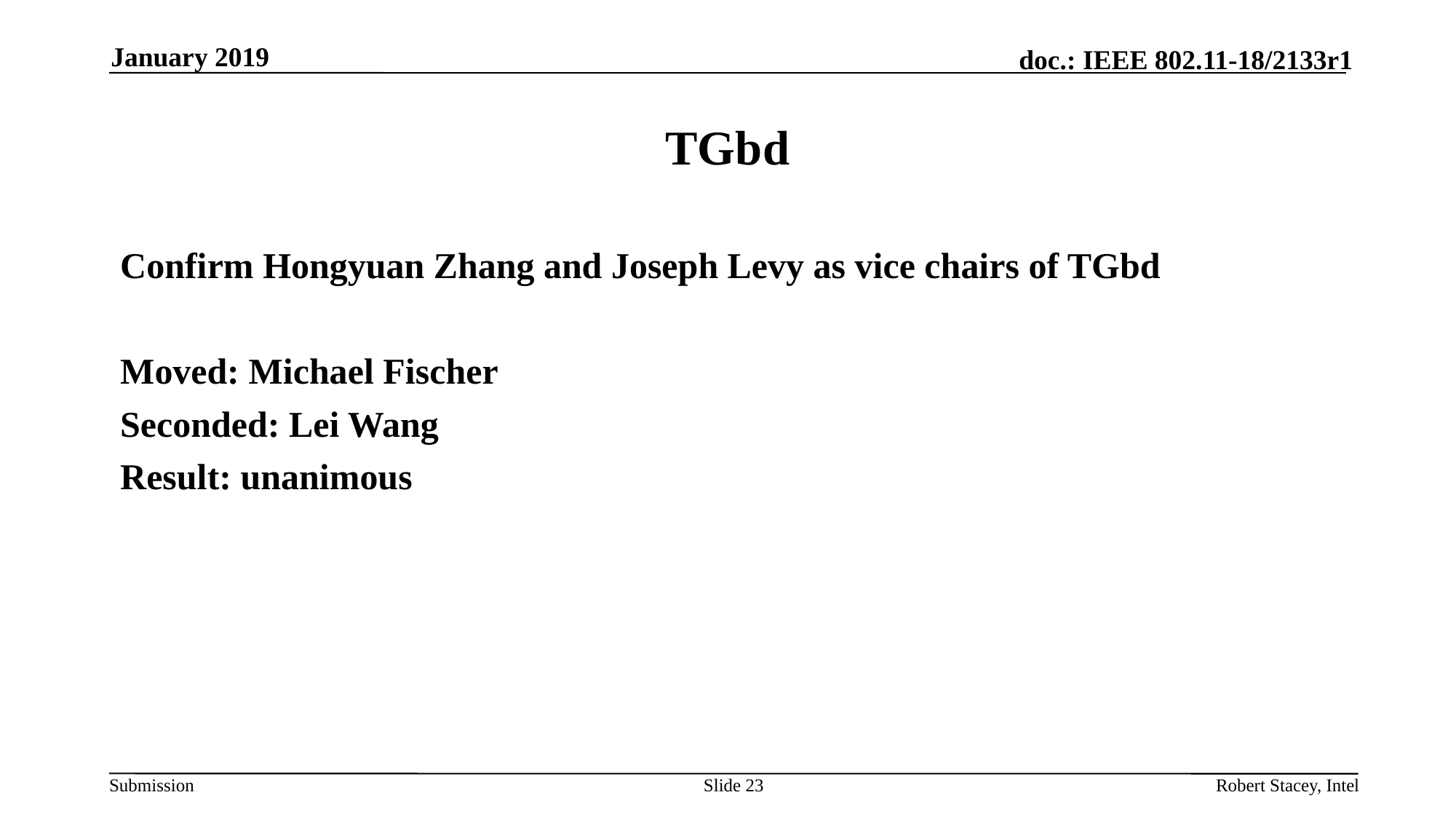

January 2019
# TGbd
Confirm Hongyuan Zhang and Joseph Levy as vice chairs of TGbd

Moved: Michael Fischer
Seconded: Lei Wang
Result: unanimous
Slide 23
Robert Stacey, Intel